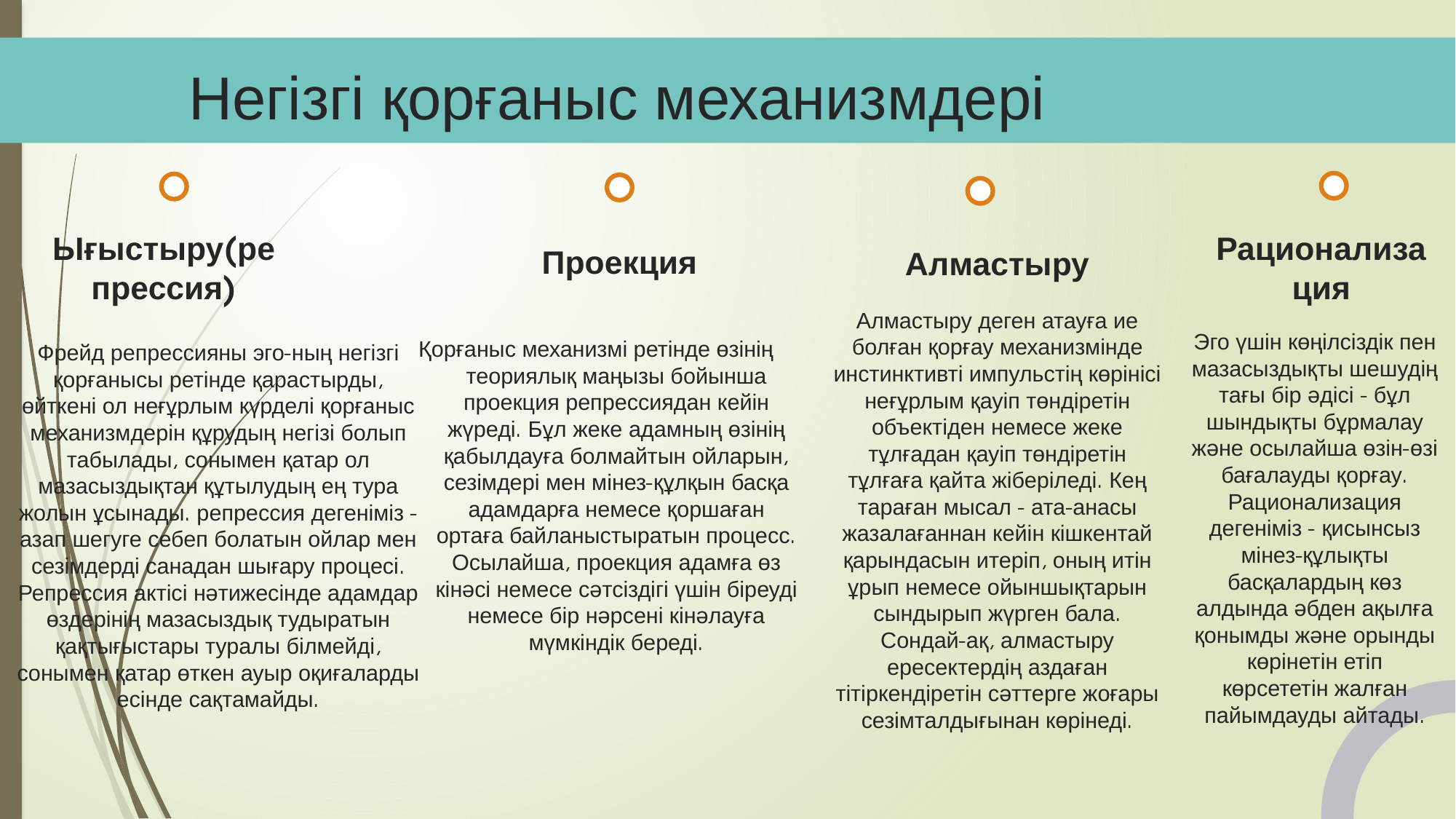

# Негізгі қорғаныс механизмдері

Ығыстыру(репрессия)
Рационализация
Алмастыру
Проекция
Алмастыру деген атауға ие болған қорғау механизмінде инстинктивті импульстің көрінісі неғұрлым қауіп төндіретін объектіден немесе жеке тұлғадан қауіп төндіретін тұлғаға қайта жіберіледі. Кең тараған мысал - ата-анасы жазалағаннан кейін кішкентай қарындасын итеріп, оның итін ұрып немесе ойыншықтарын сындырып жүрген бала. Сондай-ақ, алмастыру ересектердің аздаған тітіркендіретін сәттерге жоғары сезімталдығынан көрінеді.
Эго үшін көңілсіздік пен мазасыздықты шешудің тағы бір әдісі - бұл шындықты бұрмалау және осылайша өзін-өзі бағалауды қорғау. Рационализация дегеніміз - қисынсыз мінез-құлықты басқалардың көз алдында әбден ақылға қонымды және орынды көрінетін етіп көрсететін жалған пайымдауды айтады.
Фрейд репрессияны эго-ның негізгі қорғанысы ретінде қарастырды, өйткені ол неғұрлым күрделі қорғаныс механизмдерін құрудың негізі болып табылады, сонымен қатар ол мазасыздықтан құтылудың ең тура жолын ұсынады. репрессия дегеніміз - азап шегуге себеп болатын ойлар мен сезімдерді санадан шығару процесі. Репрессия актісі нәтижесінде адамдар өздерінің мазасыздық тудыратын қақтығыстары туралы білмейді, сонымен қатар өткен ауыр оқиғаларды есінде сақтамайды.
Қорғаныс механизмі ретінде өзінің теориялық маңызы бойынша проекция репрессиядан кейін жүреді. Бұл жеке адамның өзінің қабылдауға болмайтын ойларын, сезімдері мен мінез-құлқын басқа адамдарға немесе қоршаған ортаға байланыстыратын процесс. Осылайша, проекция адамға өз кінәсі немесе сәтсіздігі үшін біреуді немесе бір нәрсені кінәлауға мүмкіндік береді.